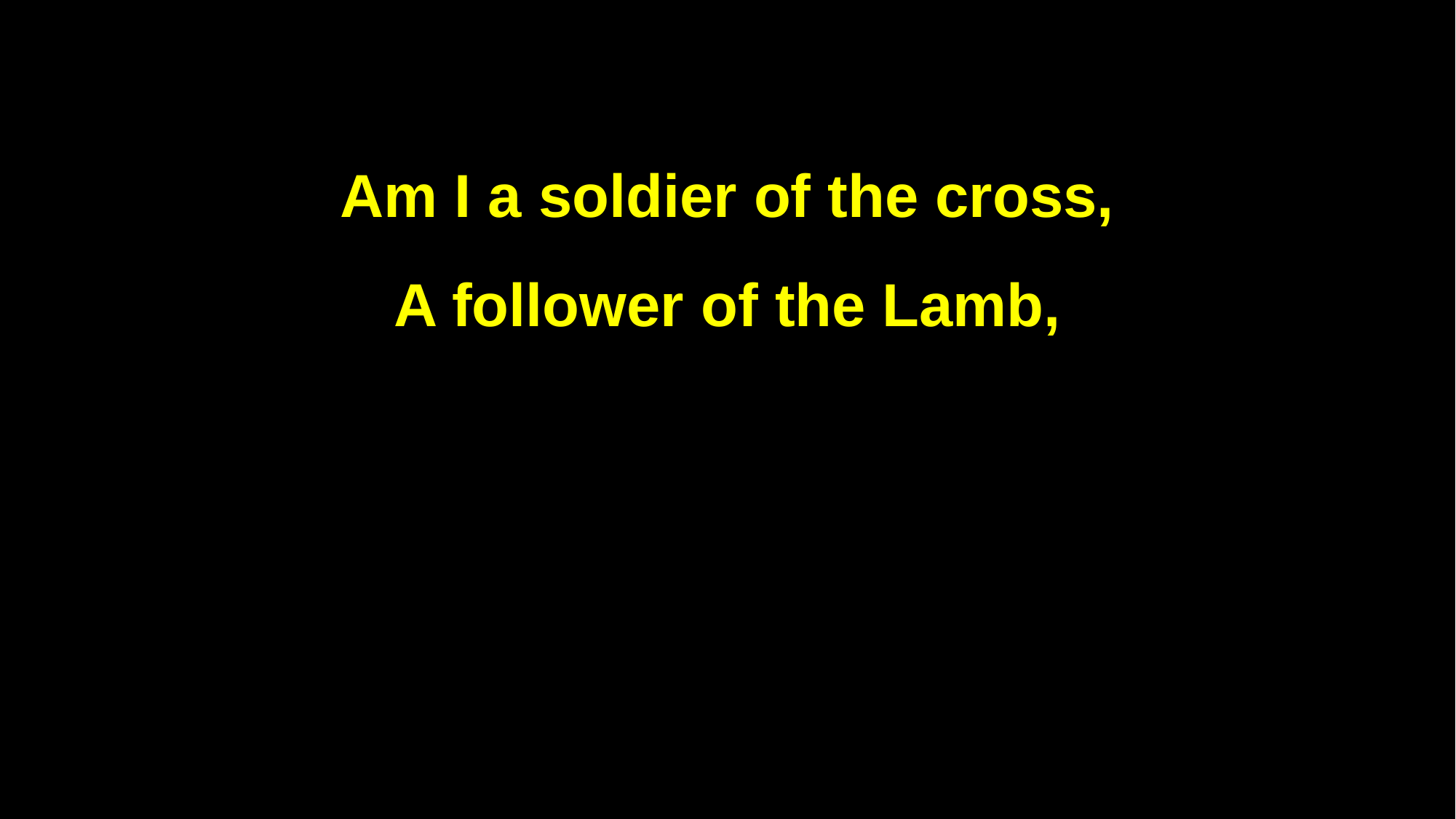

Am I a soldier of the cross,
A follower of the Lamb,